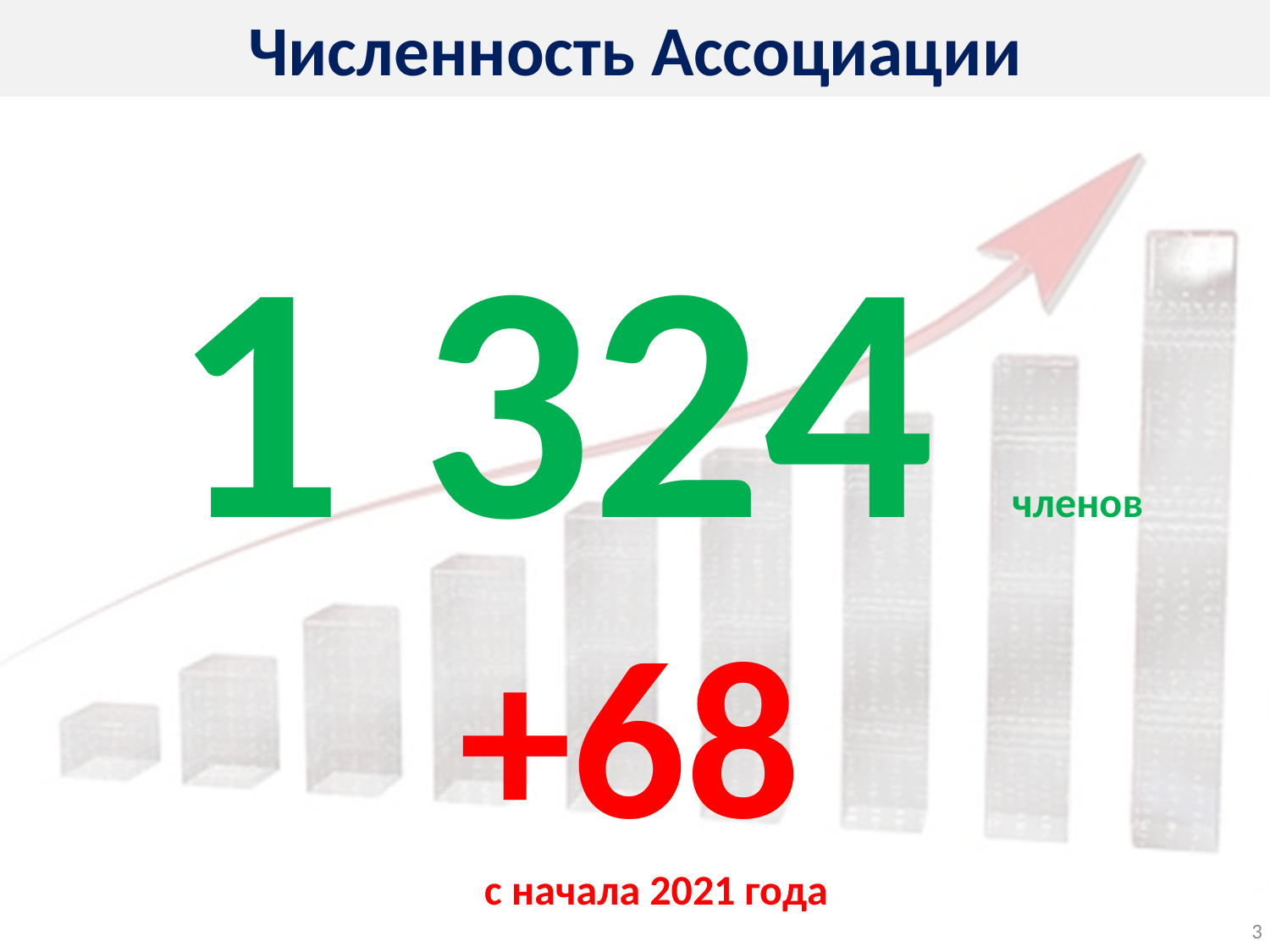

Численность Ассоциации
1 324 членов
+68
с начала 2021 года
3